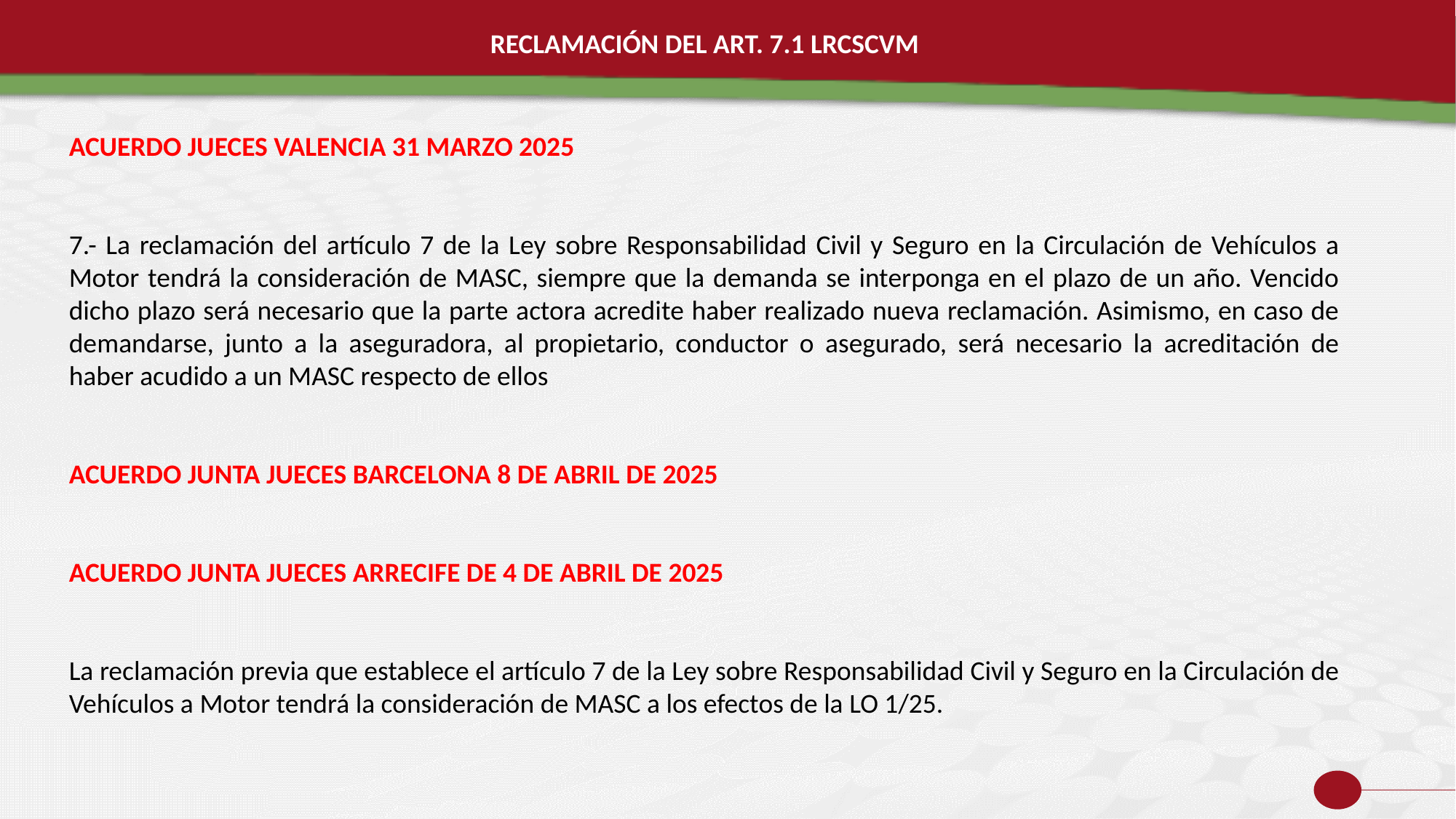

RECLAMACIÓN DEL ART. 7.1 LRCSCVM
ACUERDO JUECES VALENCIA 31 MARZO 2025

7.- La reclamación del artículo 7 de la Ley sobre Responsabilidad Civil y Seguro en la Circulación de Vehículos a Motor tendrá la consideración de MASC, siempre que la demanda se interponga en el plazo de un año. Vencido dicho plazo será necesario que la parte actora acredite haber realizado nueva reclamación. Asimismo, en caso de demandarse, junto a la aseguradora, al propietario, conductor o asegurado, será necesario la acreditación de haber acudido a un MASC respecto de ellos

ACUERDO JUNTA JUECES BARCELONA 8 DE ABRIL DE 2025

ACUERDO JUNTA JUECES ARRECIFE DE 4 DE ABRIL DE 2025

La reclamación previa que establece el artículo 7 de la Ley sobre Responsabilidad Civil y Seguro en la Circulación de Vehículos a Motor tendrá la consideración de MASC a los efectos de la LO 1/25.